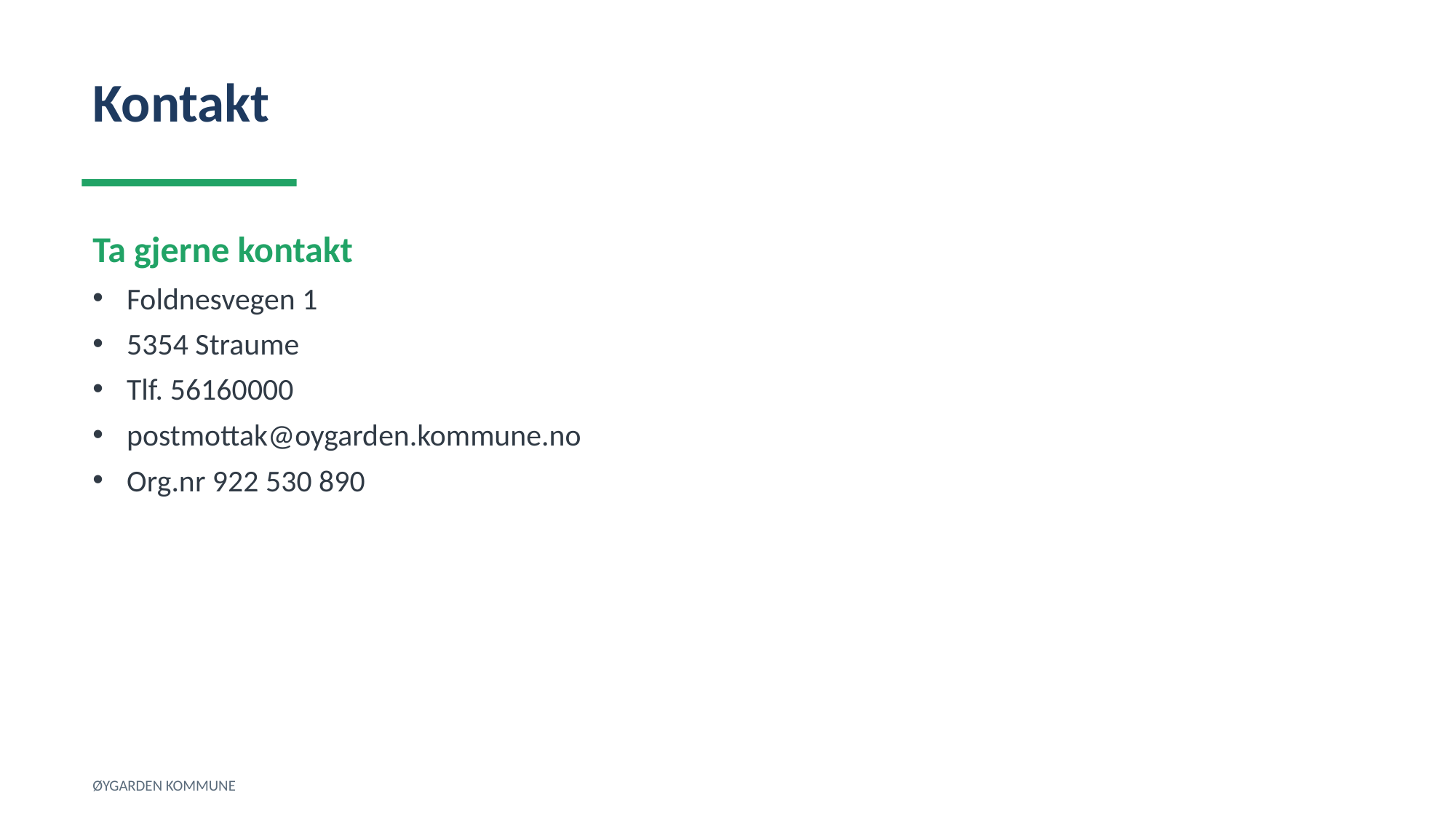

Kontakt

Ta gjerne kontakt
Foldnesvegen 1
5354 Straume
Tlf. 56160000
postmottak@oygarden.kommune.no
Org.nr 922 530 890
ØYGARDEN KOMMUNE